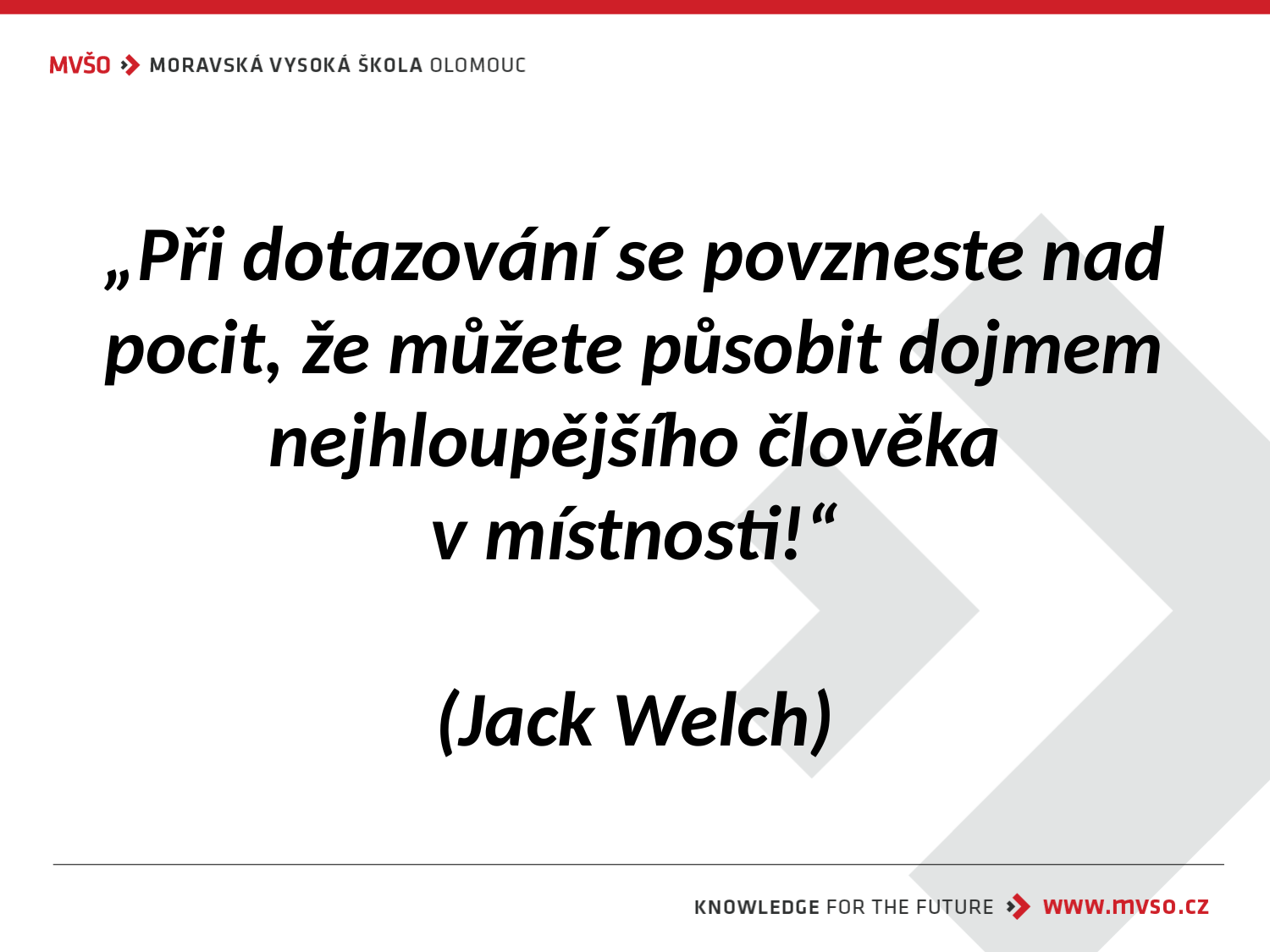

# „Při dotazování se povzneste nad pocit, že můžete působit dojmem nejhloupějšího člověka v místnosti!“ (Jack Welch)